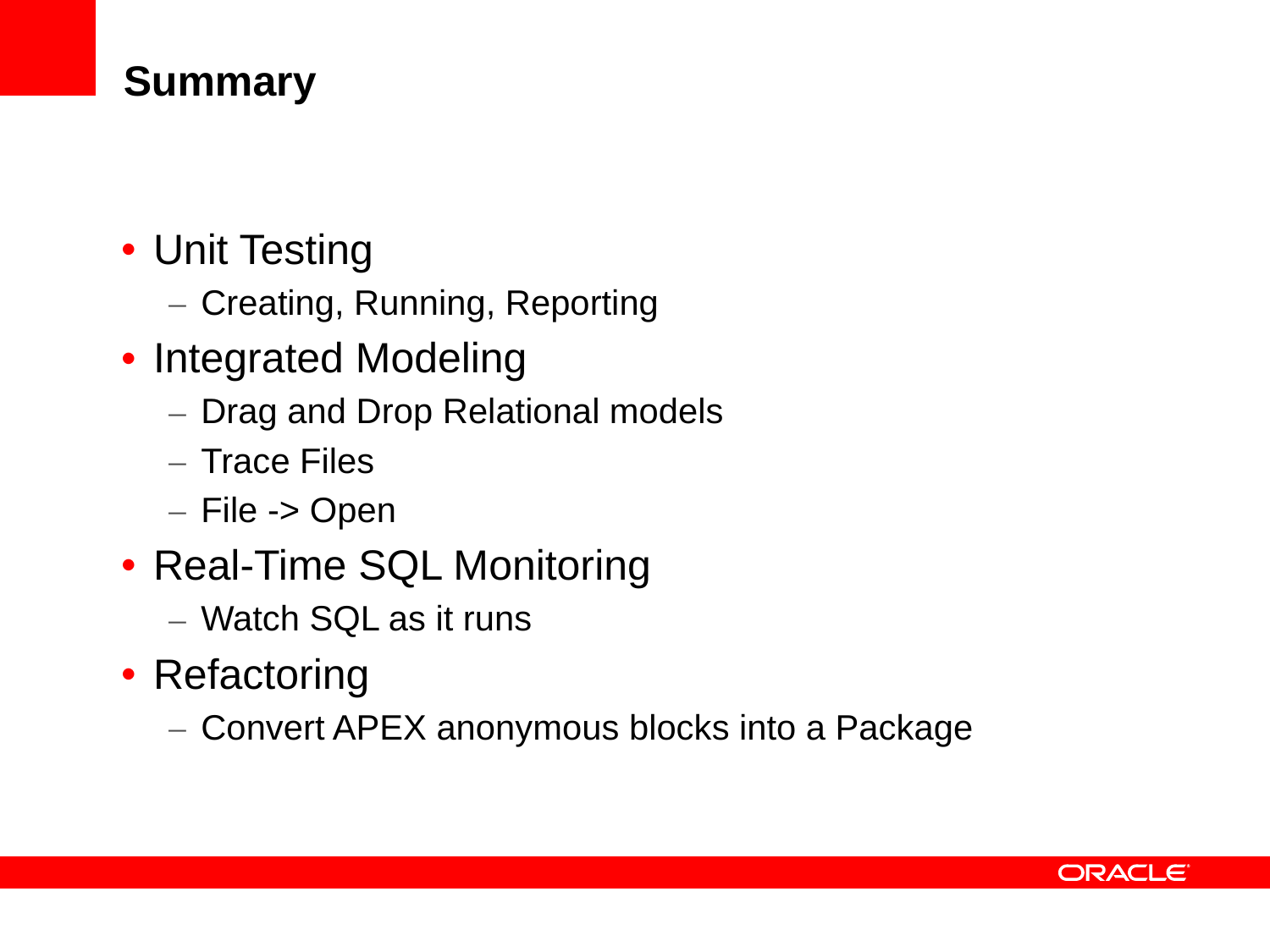

# Summary

Unit Testing
Creating, Running, Reporting
Integrated Modeling
Drag and Drop Relational models
Trace Files
File -> Open
Real-Time SQL Monitoring
Watch SQL as it runs
Refactoring
Convert APEX anonymous blocks into a Package